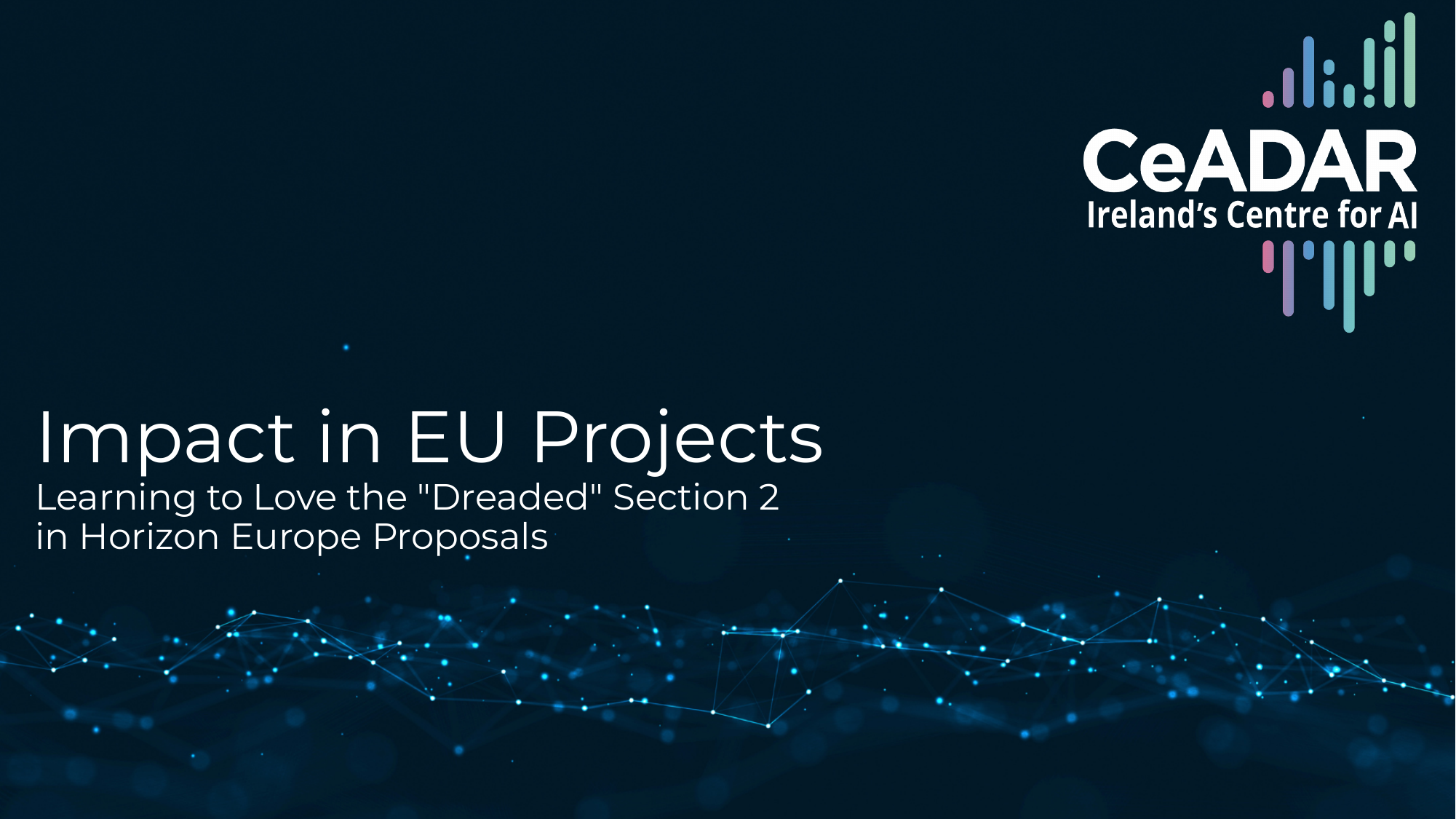

# Impact in EU Projects Learning to Love the "Dreaded" Section 2 in Horizon Europe Proposals